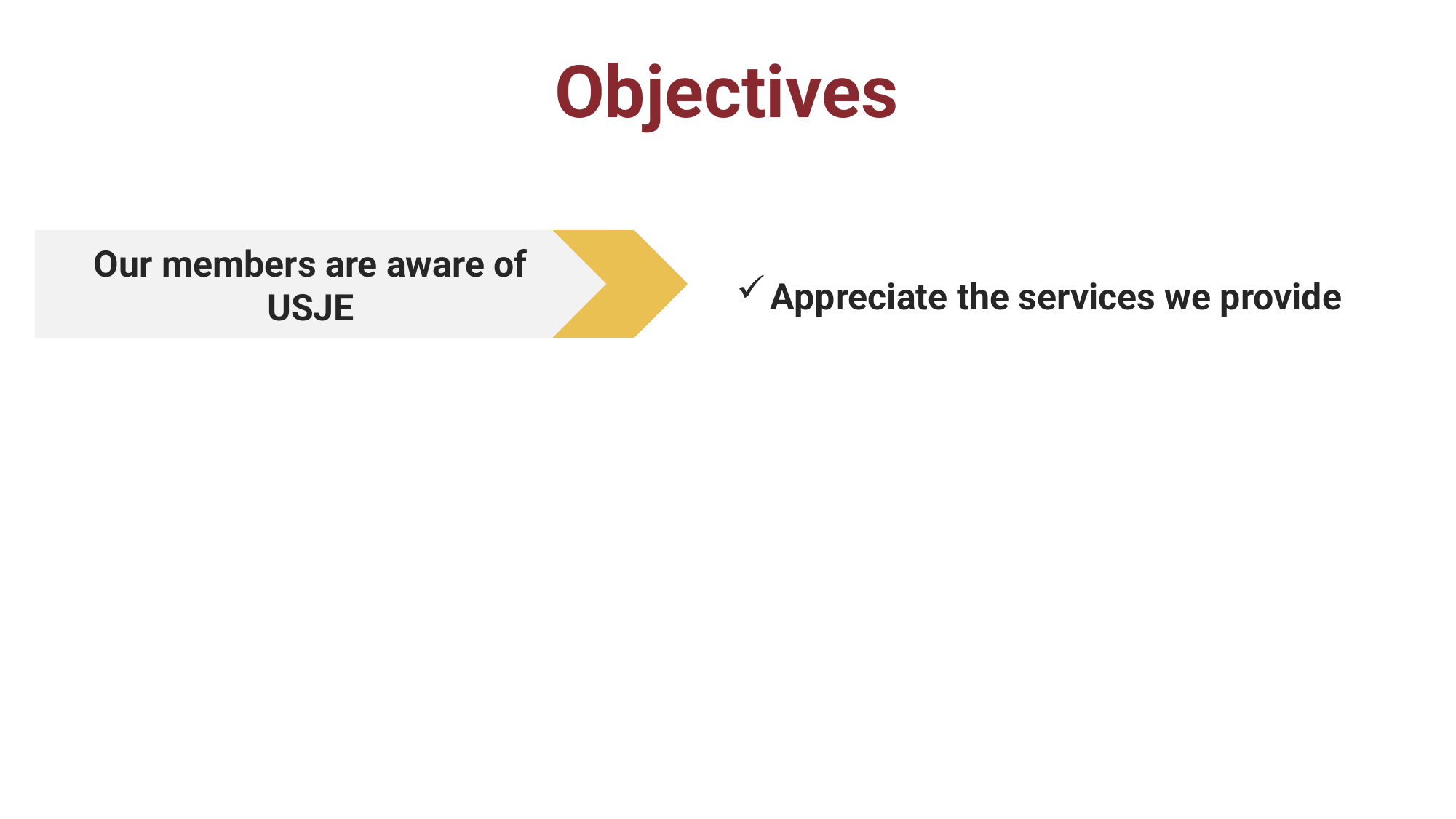

# Objectives

Our members are aware of USJE
Appreciate the services we provide